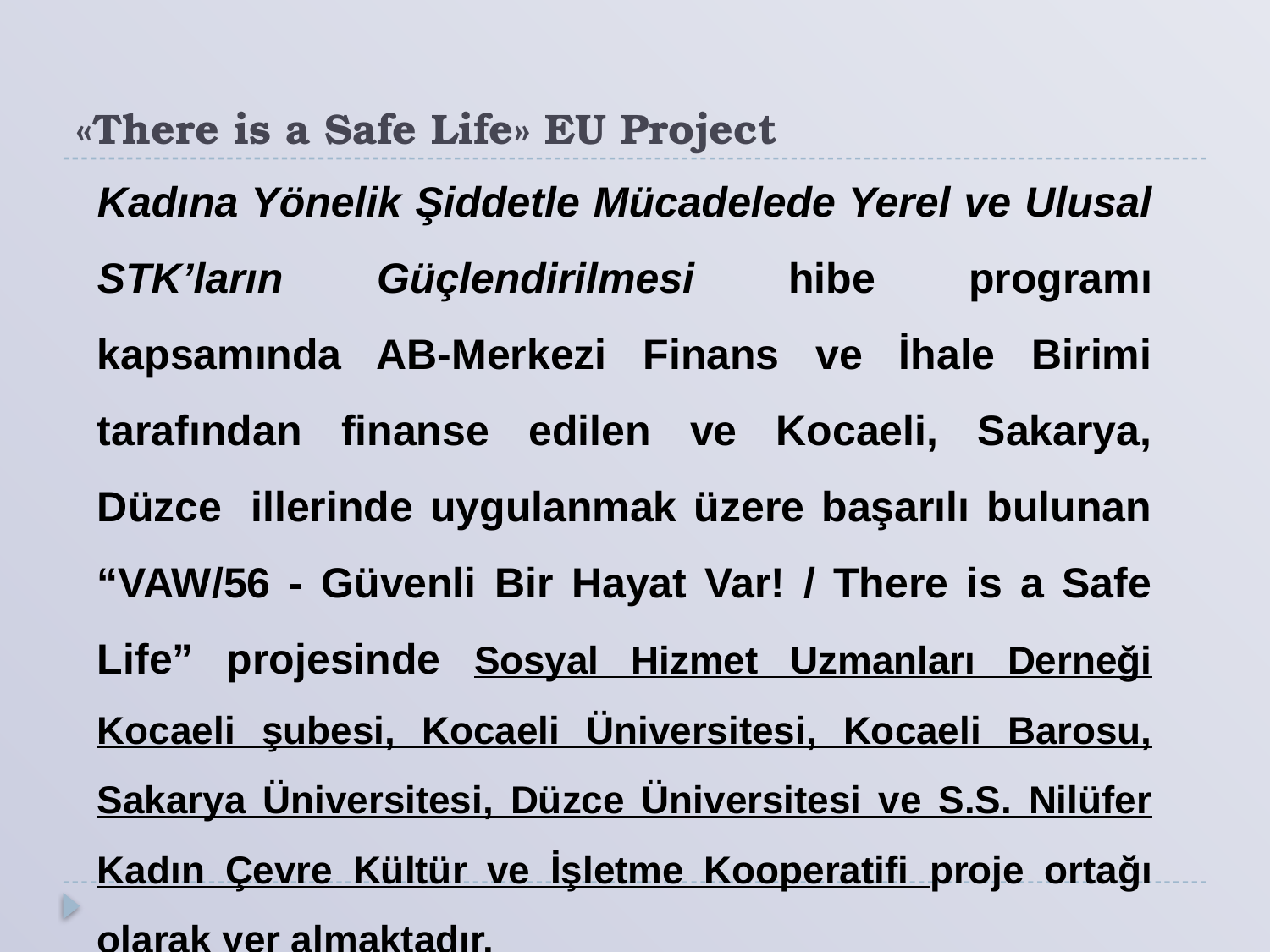

# «There is a Safe Life» EU Project
Kadına Yönelik Şiddetle Mücadelede Yerel ve Ulusal STK’ların Güçlendirilmesi hibe programı kapsamında AB-Merkezi Finans ve İhale Birimi tarafından finanse edilen ve Kocaeli, Sakarya, Düzce  illerinde uygulanmak üzere başarılı bulunan “VAW/56 - Güvenli Bir Hayat Var! / There is a Safe Life” projesinde Sosyal Hizmet Uzmanları Derneği Kocaeli şubesi, Kocaeli Üniversitesi, Kocaeli Barosu, Sakarya Üniversitesi, Düzce Üniversitesi ve S.S. Nilüfer Kadın Çevre Kültür ve İşletme Kooperatifi proje ortağı olarak yer almaktadır.